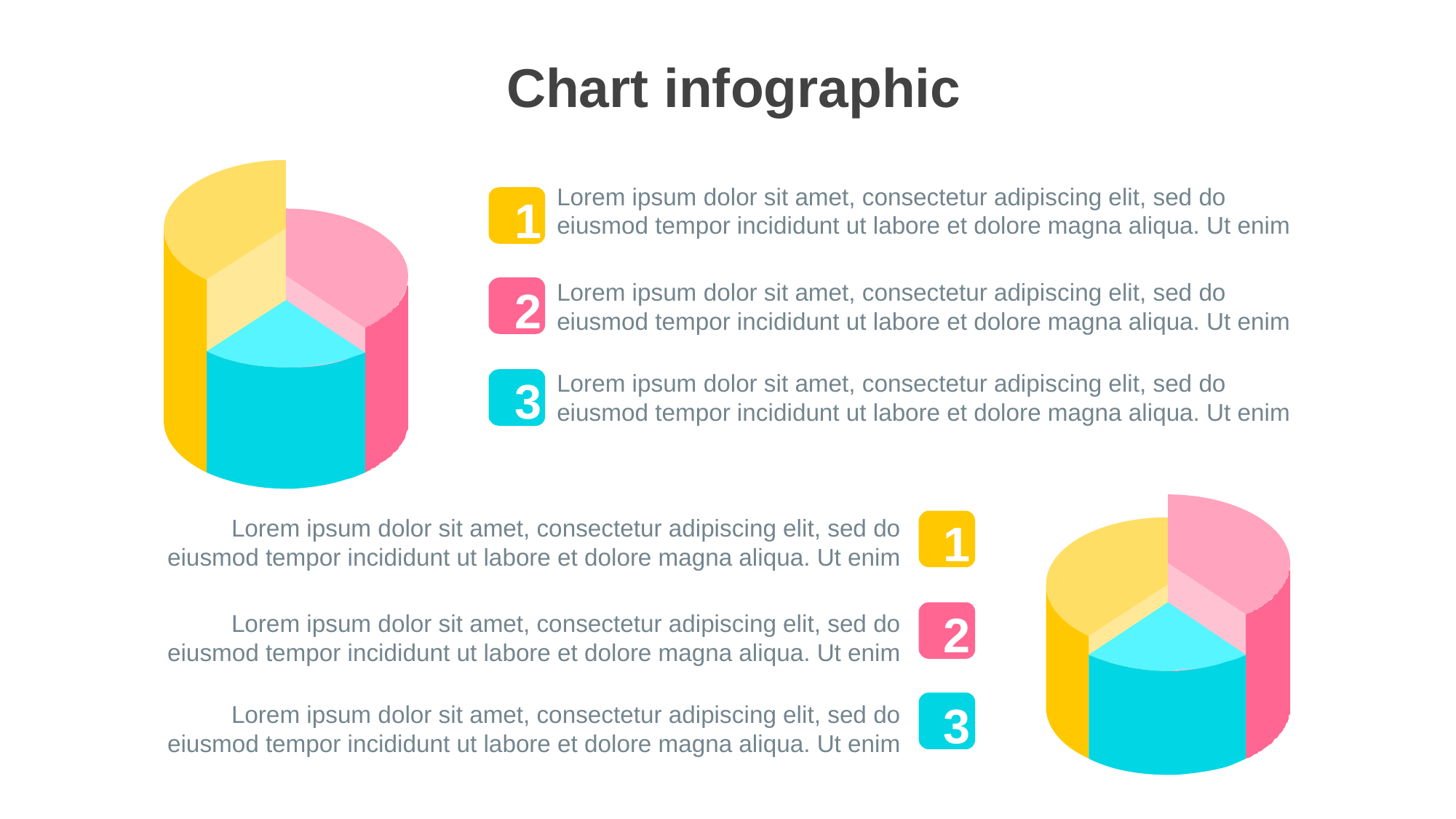

Chart infographic

Lorem ipsum dolor sit amet, consectetur adipiscing elit, sed do eiusmod tempor incididunt ut labore et dolore magna aliqua. Ut enim

1

Lorem ipsum dolor sit amet, consectetur adipiscing elit, sed do eiusmod tempor incididunt ut labore et dolore magna aliqua. Ut enim

2

Lorem ipsum dolor sit amet, consectetur adipiscing elit, sed do eiusmod tempor incididunt ut labore et dolore magna aliqua. Ut enim

3

Lorem ipsum dolor sit amet, consectetur adipiscing elit, sed do eiusmod tempor incididunt ut labore et dolore magna aliqua. Ut enim

1

2

Lorem ipsum dolor sit amet, consectetur adipiscing elit, sed do eiusmod tempor incididunt ut labore et dolore magna aliqua. Ut enim

3
Lorem ipsum dolor sit amet, consectetur adipiscing elit, sed do eiusmod tempor incididunt ut labore et dolore magna aliqua. Ut enim